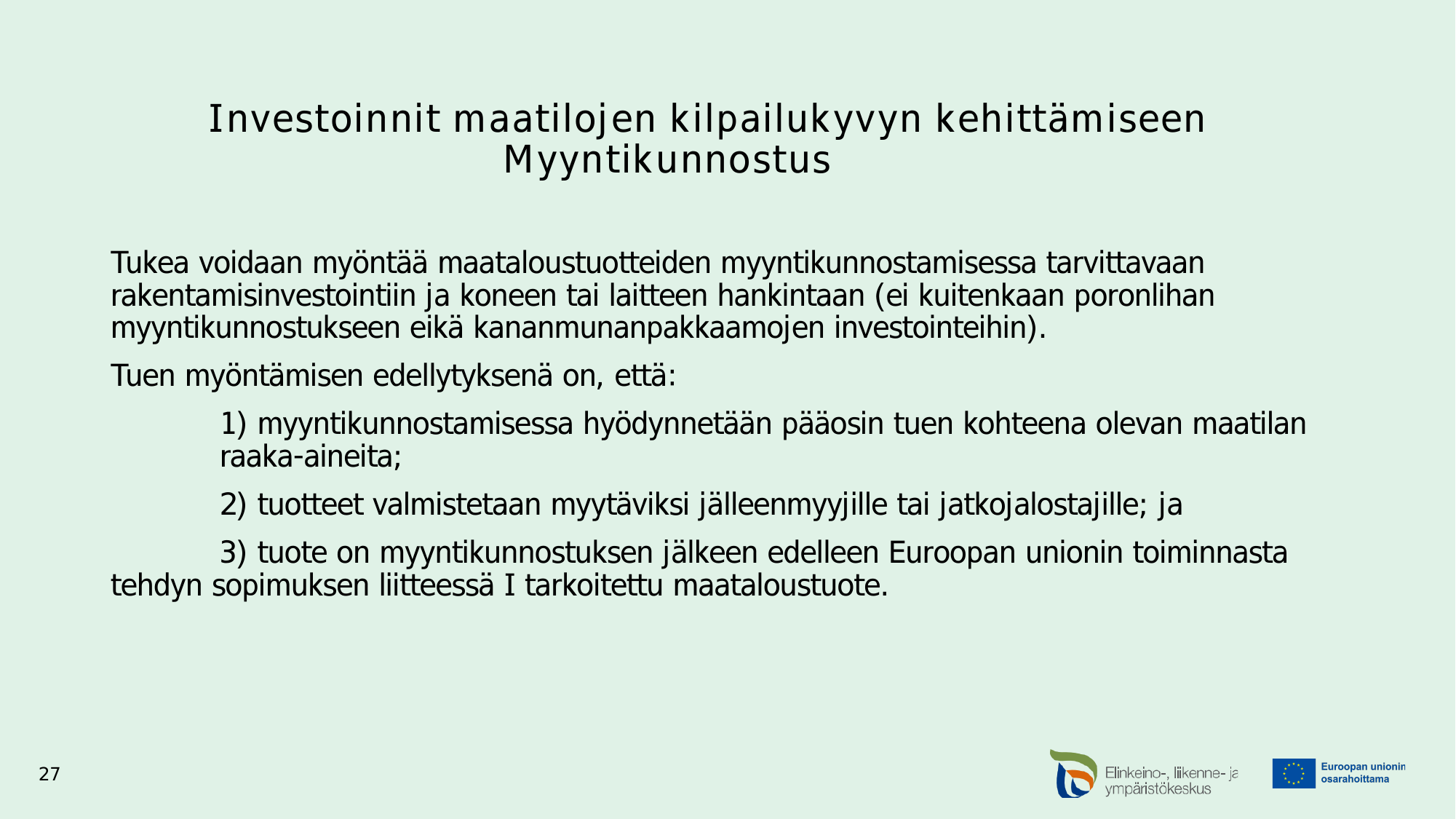

# Investoinnit maatilojen kilpailukyvyn kehittämiseen 					Myyntikunnostus
Tukea voidaan myöntää maataloustuotteiden myyntikunnostamisessa tarvittavaan rakentamisinvestointiin ja koneen tai laitteen hankintaan (ei kuitenkaan poronlihan myyntikunnostukseen eikä kananmunanpakkaamojen investointeihin).
Tuen myöntämisen edellytyksenä on, että:
	1) myyntikunnostamisessa hyödynnetään pääosin tuen kohteena olevan maatilan 	raaka-aineita;
	2) tuotteet valmistetaan myytäviksi jälleenmyyjille tai jatkojalostajille; ja
	3) tuote on myyntikunnostuksen jälkeen edelleen Euroopan unionin toiminnasta 	tehdyn sopimuksen liitteessä I tarkoitettu maataloustuote.